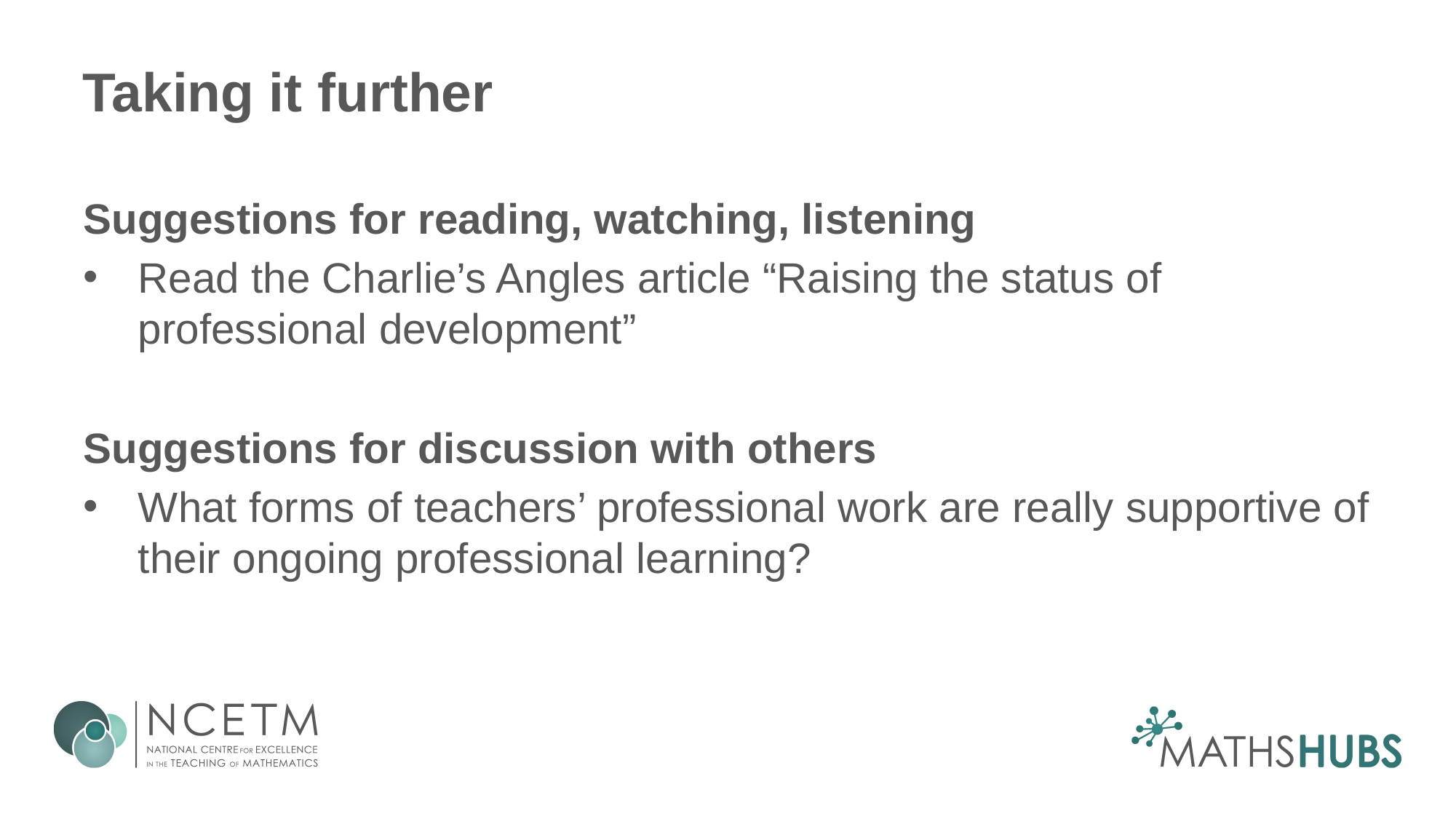

# Taking it further
Suggestions for reading, watching, listening
Read the Charlie’s Angles article “Raising the status of professional development”

Suggestions for discussion with others
What forms of teachers’ professional work are really supportive of their ongoing professional learning?